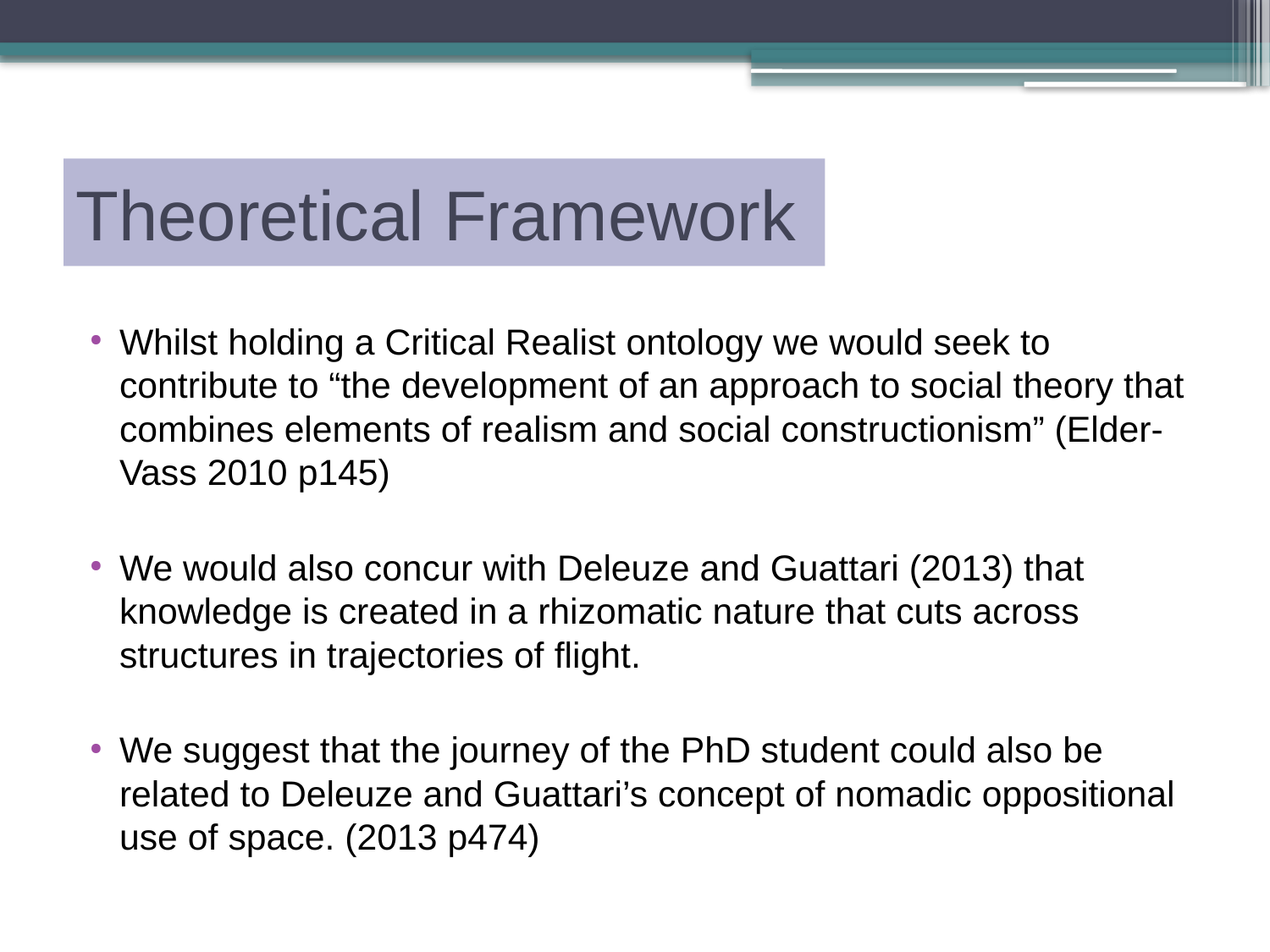

# Theoretical Framework
Whilst holding a Critical Realist ontology we would seek to contribute to “the development of an approach to social theory that combines elements of realism and social constructionism” (Elder-Vass 2010 p145)

We would also concur with Deleuze and Guattari (2013) that knowledge is created in a rhizomatic nature that cuts across structures in trajectories of flight.

We suggest that the journey of the PhD student could also be related to Deleuze and Guattari’s concept of nomadic oppositional use of space. (2013 p474)